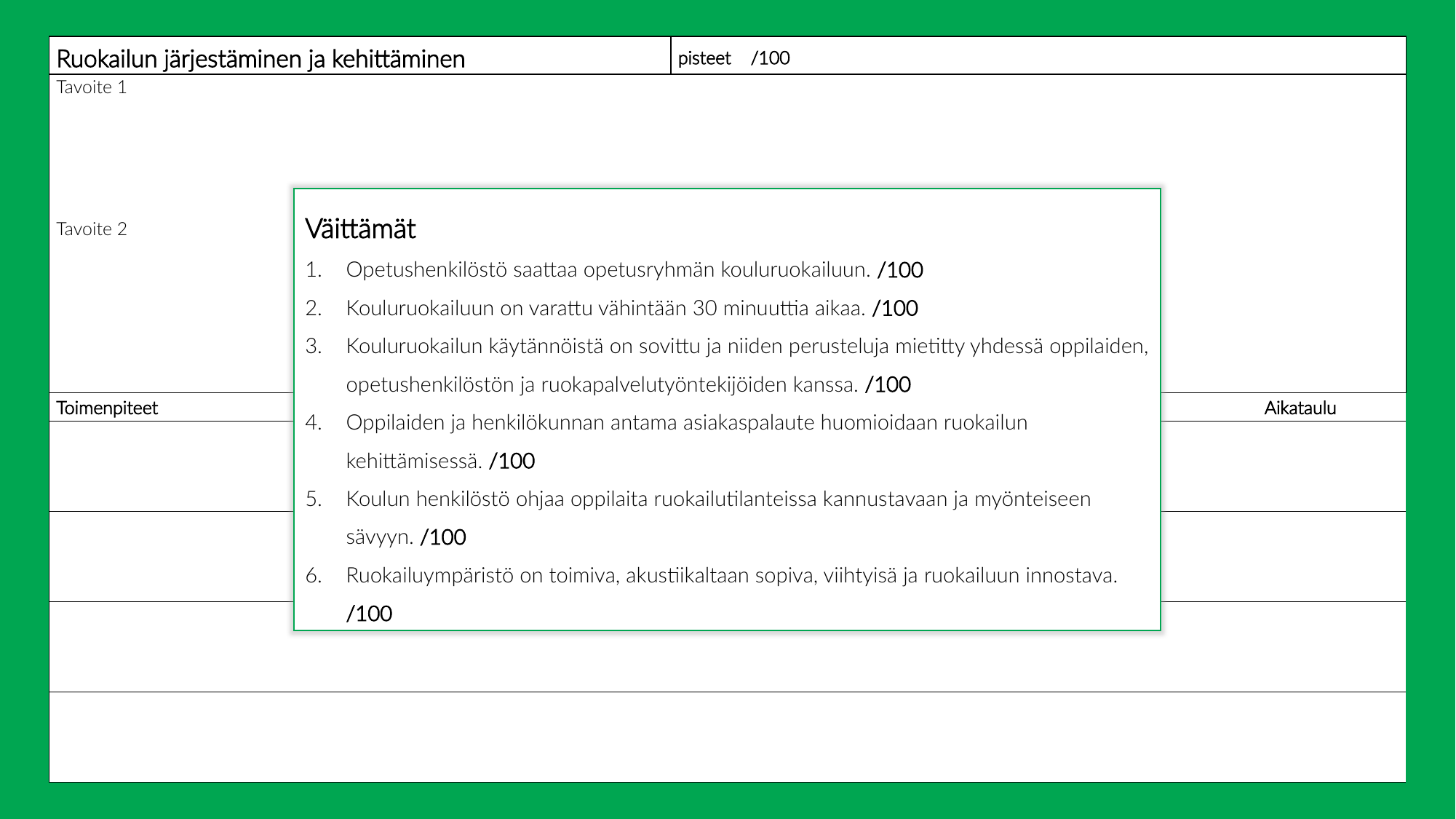

| Ruokailun järjestäminen ja kehittäminen | pisteet /100 |  |  |
| --- | --- | --- | --- |
| Tavoite 1       Tavoite 2 |  |  |  |
| Toimenpiteet |  | Toteuttajat | Aikataulu |
|  |  |  |  |
|  |  |  |  |
|  |  |  |  |
|  |  |  |  |
Väittämät
Opetushenkilöstö saattaa opetusryhmän kouluruokailuun. /100
Kouluruokailuun on varattu vähintään 30 minuuttia aikaa. /100
Kouluruokailun käytännöistä on sovittu ja niiden perusteluja mietitty yhdessä oppilaiden, opetushenkilöstön ja ruokapalvelutyöntekijöiden kanssa. /100
Oppilaiden ja henkilökunnan antama asiakaspalaute huomioidaan ruokailun kehittämisessä. /100
Koulun henkilöstö ohjaa oppilaita ruokailutilanteissa kannustavaan ja myönteiseen sävyyn. /100
Ruokailuympäristö on toimiva, akustiikaltaan sopiva, viihtyisä ja ruokailuun innostava. /100